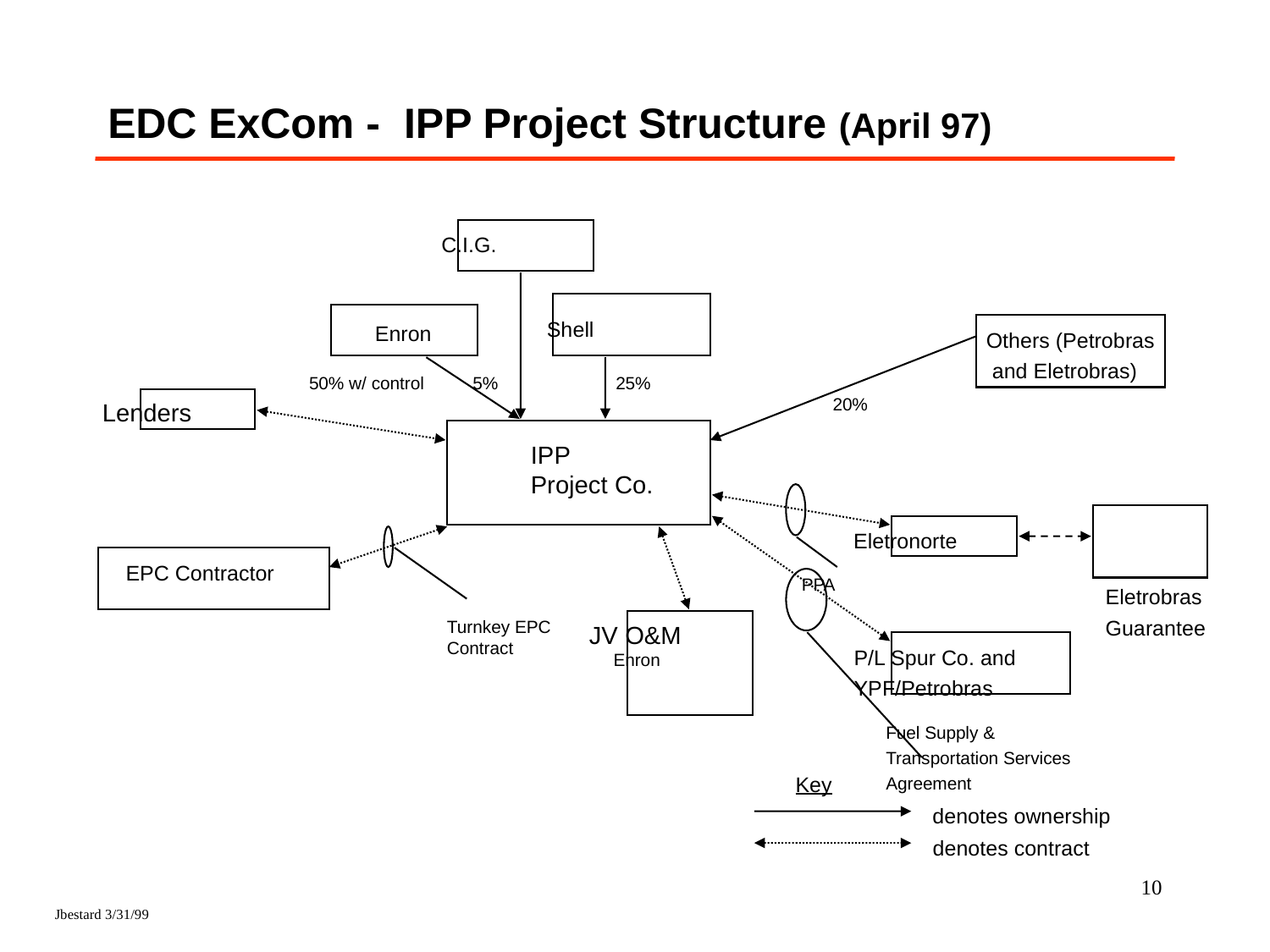

# EDC ExCom -  IPP Project Structure (April 97)

C.I.G.

    Enron

Shell

Others (Petrobras
 and Eletrobras)

5%
50% w/ control
25%

20%

Lenders

IPP
Project Co.

Eletronorte

   EPC Contractor
PPA

Eletrobras
Guarantee
Turnkey EPC
Contract

JV O&M
     Enron

P/L Spur Co. and
YPF/Petrobras

Fuel Supply &
Transportation Services
Agreement

Key
denotes ownership

denotes contract

10